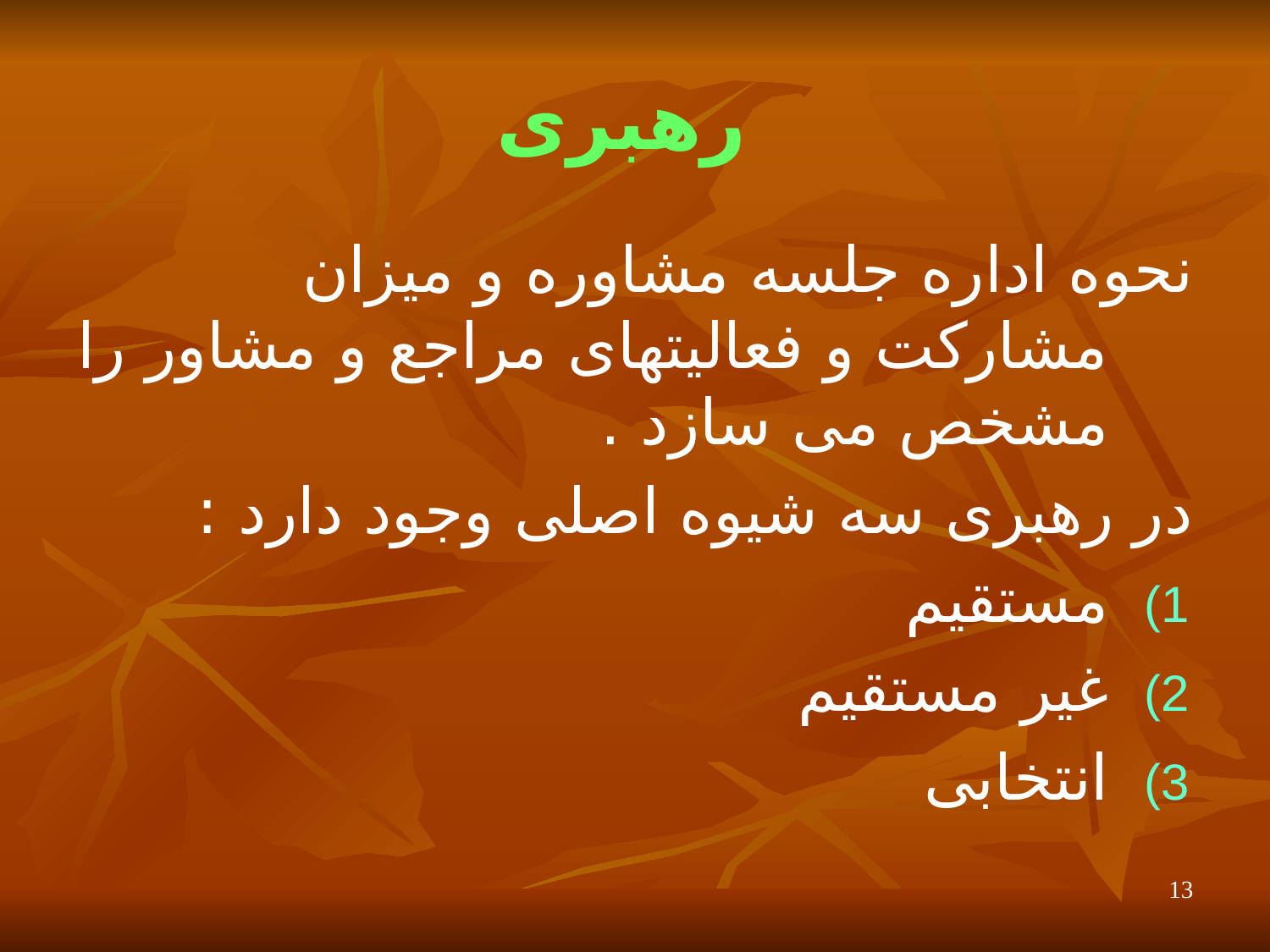

# رهبری
نحوه اداره جلسه مشاوره و میزان مشارکت و فعالیتهای مراجع و مشاور را مشخص می سازد .
در رهبری سه شیوه اصلی وجود دارد :
مستقیم
غیر مستقیم
انتخابی
13